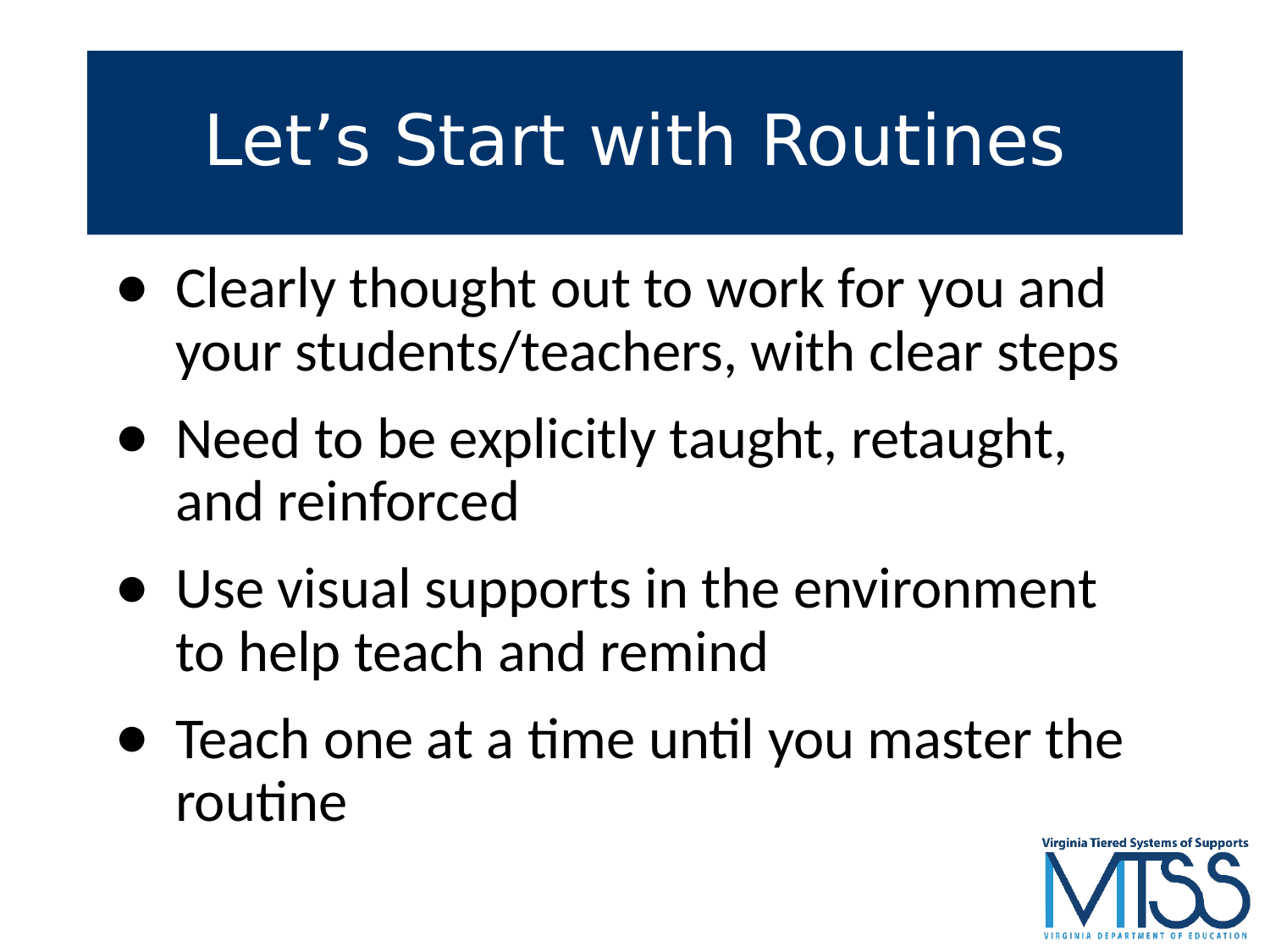

# Let’s Start with Routines
Clearly thought out to work for you and your students/teachers, with clear steps
Need to be explicitly taught, retaught, and reinforced
Use visual supports in the environment to help teach and remind
Teach one at a time until you master the routine